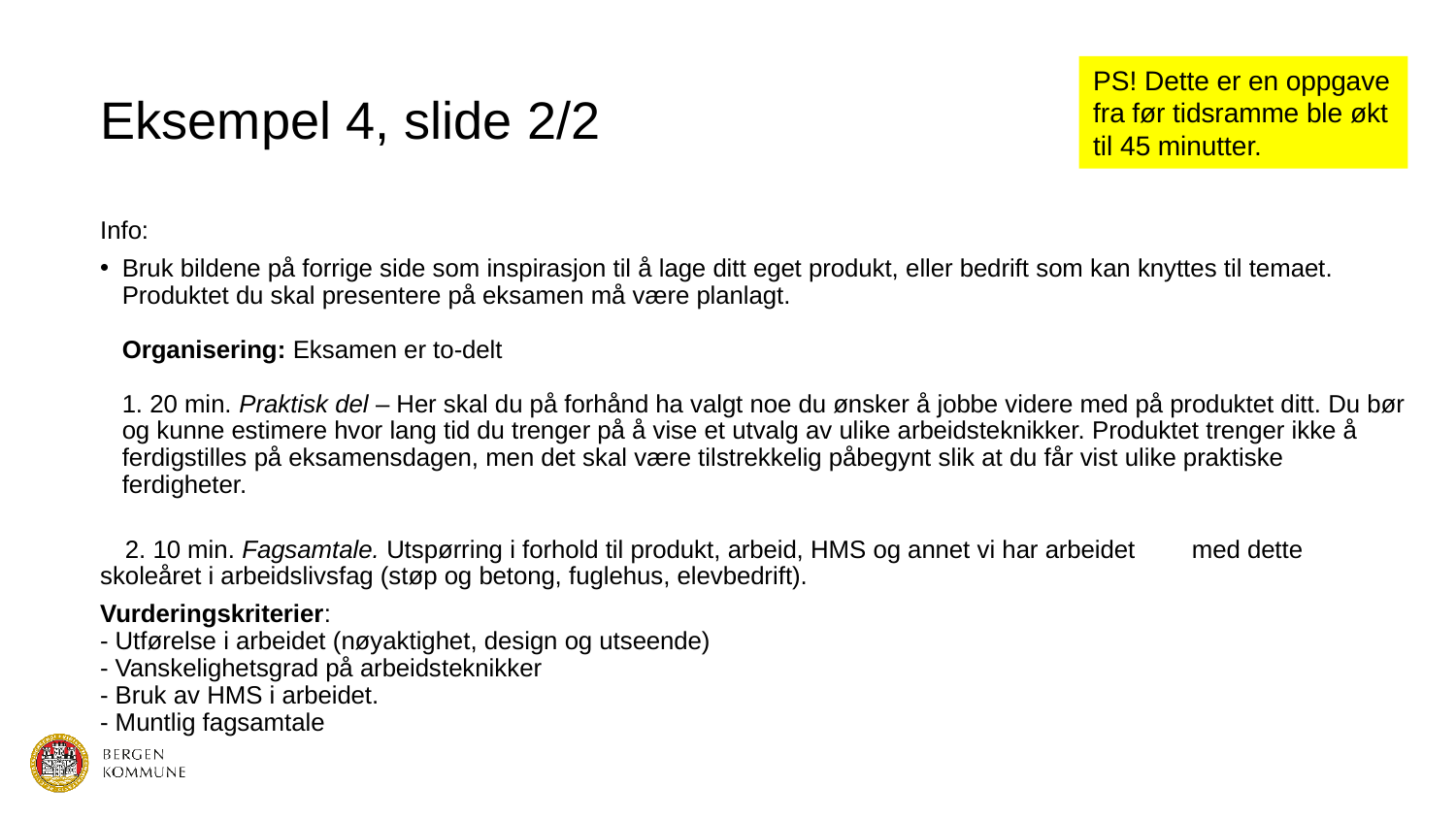

# Eksempel 4, slide 2/2
PS! Dette er en oppgave fra før tidsramme ble økt til 45 minutter.
Info:
Bruk bildene på forrige side som inspirasjon til å lage ditt eget produkt, eller bedrift som kan knyttes til temaet. Produktet du skal presentere på eksamen må være planlagt.
Organisering: Eksamen er to-delt
1. 20 min. Praktisk del – Her skal du på forhånd ha valgt noe du ønsker å jobbe videre med på produktet ditt. Du bør og kunne estimere hvor lang tid du trenger på å vise et utvalg av ulike arbeidsteknikker. Produktet trenger ikke å ferdigstilles på eksamensdagen, men det skal være tilstrekkelig påbegynt slik at du får vist ulike praktiske ferdigheter.
 
 2. 10 min. Fagsamtale. Utspørring i forhold til produkt, arbeid, HMS og annet vi har arbeidet   med dette skoleåret i arbeidslivsfag (støp og betong, fuglehus, elevbedrift).
Vurderingskriterier:
- Utførelse i arbeidet (nøyaktighet, design og utseende)
- Vanskelighetsgrad på arbeidsteknikker
- Bruk av HMS i arbeidet.
- Muntlig fagsamtale